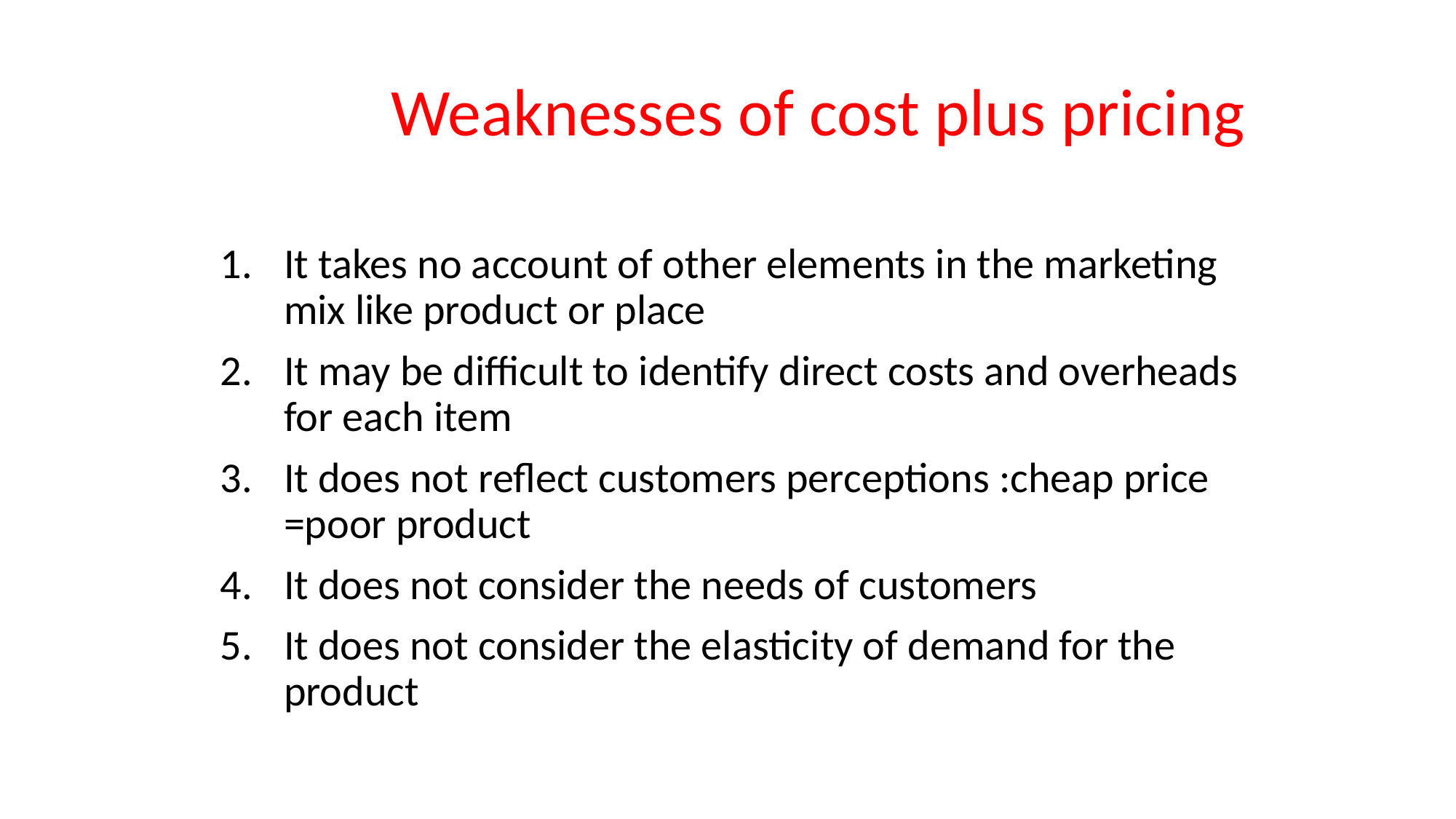

# Weaknesses of cost plus pricing
It takes no account of other elements in the marketing mix like product or place
It may be difficult to identify direct costs and overheads for each item
It does not reflect customers perceptions :cheap price =poor product
It does not consider the needs of customers
It does not consider the elasticity of demand for the product